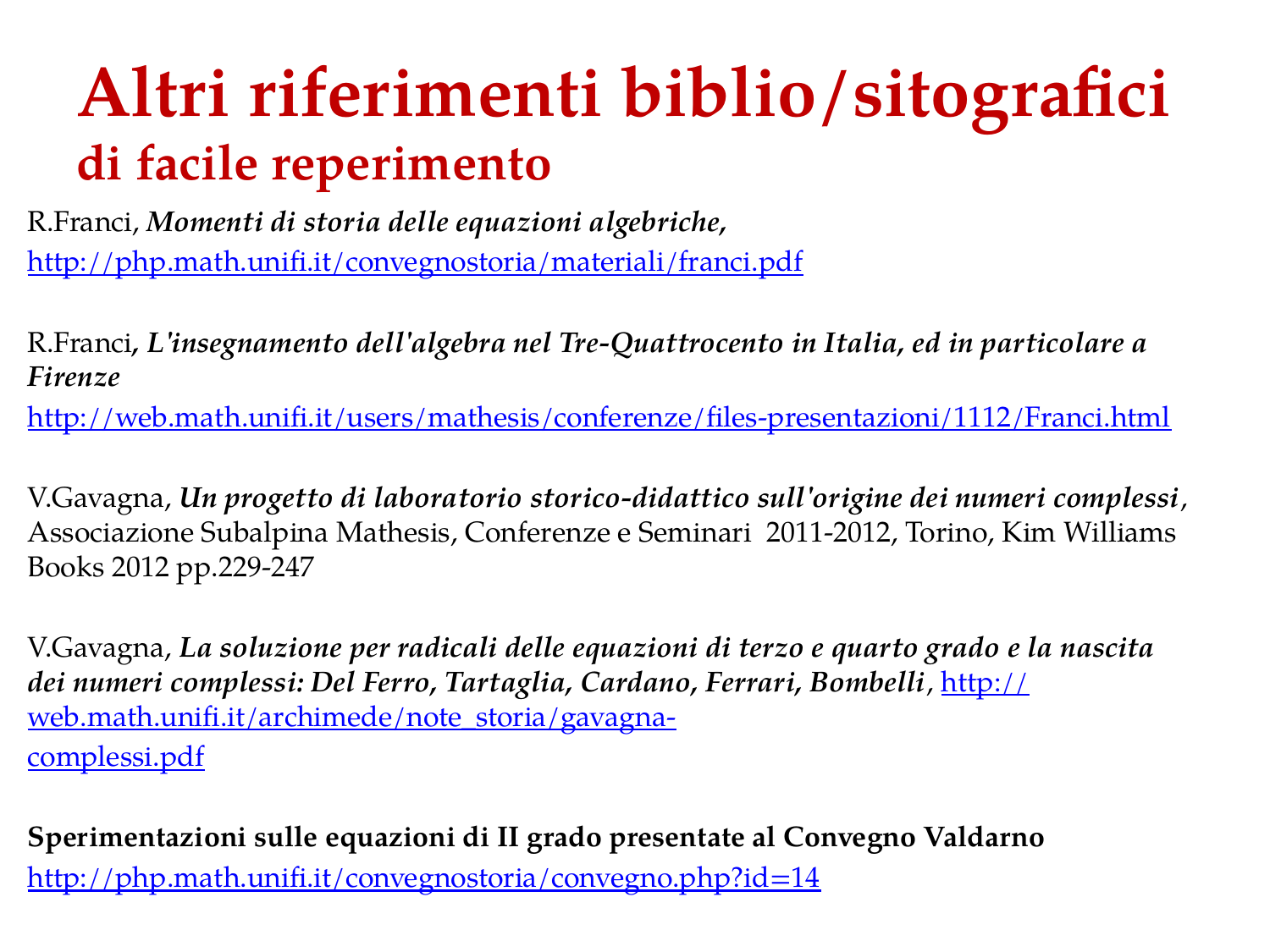

# Altri riferimenti biblio/sitografici di facile reperimento
R.Franci, Momenti di storia delle equazioni algebriche,
http://php.math.unifi.it/convegnostoria/materiali/franci.pdf

R.Franci, L'insegnamento dell'algebra nel Tre-Quattrocento in Italia, ed in particolare a Firenze
http://web.math.unifi.it/users/mathesis/conferenze/files-presentazioni/1112/Franci.html

V.Gavagna, Un progetto di laboratorio storico-didattico sull'origine dei numeri complessi, Associazione Subalpina Mathesis, Conferenze e Seminari  2011-2012, Torino, Kim Williams Books 2012 pp.229-247

V.Gavagna, La soluzione per radicali delle equazioni di terzo e quarto grado e la nascita dei numeri complessi: Del Ferro, Tartaglia, Cardano, Ferrari, Bombelli, http://web.math.unifi.it/archimede/note_storia/gavagna-
complessi.pdf

Sperimentazioni sulle equazioni di II grado presentate al Convegno Valdarno
http://php.math.unifi.it/convegnostoria/convegno.php?id=14